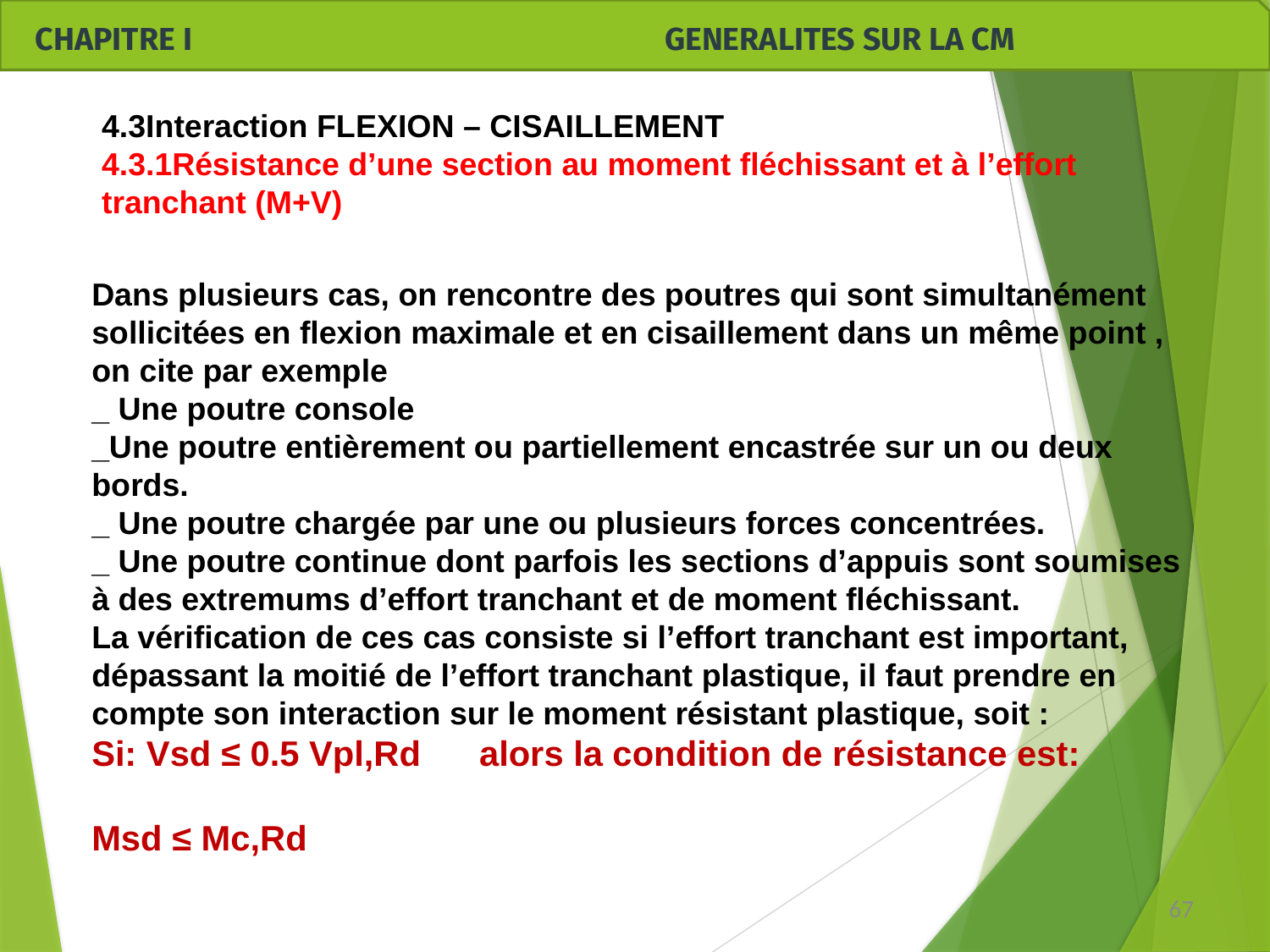

CHAPITRE I                                                              GENERALITES SUR LA CM

4.3Interaction FLEXION – CISAILLEMENT
4.3.1Résistance d’une section au moment fléchissant et à l’effort tranchant (M+V)
Dans plusieurs cas, on rencontre des poutres qui sont simultanément sollicitées en flexion maximale et en cisaillement dans un même point , on cite par exemple
_ Une poutre console
_Une poutre entièrement ou partiellement encastrée sur un ou deux bords.
_ Une poutre chargée par une ou plusieurs forces concentrées.
_ Une poutre continue dont parfois les sections d’appuis sont soumises à des extremums d’effort tranchant et de moment fléchissant.
La vérification de ces cas consiste si l’effort tranchant est important, dépassant la moitié de l’effort tranchant plastique, il faut prendre en compte son interaction sur le moment résistant plastique, soit :
Si: Vsd ≤ 0.5 Vpl,Rd      alors la condition de résistance est:

Msd ≤ Mc,Rd

67